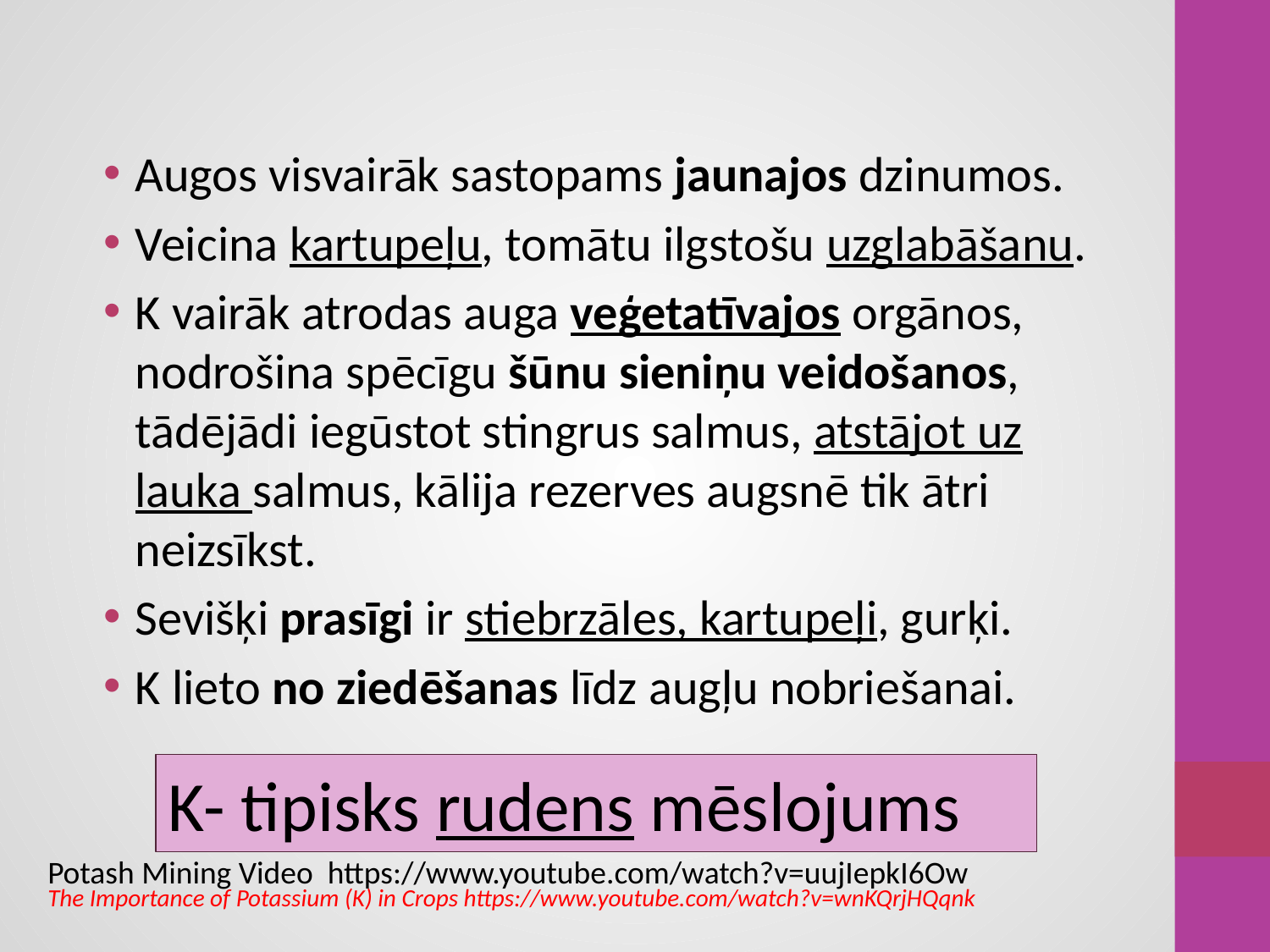

Augos visvairāk sastopams jaunajos dzinumos.
Veicina kartupeļu, tomātu ilgstošu uzglabāšanu.
K vairāk atrodas auga veģetatīvajos orgānos, nodrošina spēcīgu šūnu sieniņu veidošanos, tādējādi iegūstot stingrus salmus, atstājot uz lauka salmus, kālija rezerves augsnē tik ātri neizsīkst.
Sevišķi prasīgi ir stiebrzāles, kartupeļi, gurķi.
K lieto no ziedēšanas līdz augļu nobriešanai.

K- tipisks rudens mēslojums
Potash Mining Video  https://www.youtube.com/watch?v=uujIepkI6Ow
The Importance of Potassium (K) in Crops https://www.youtube.com/watch?v=wnKQrjHQqnk